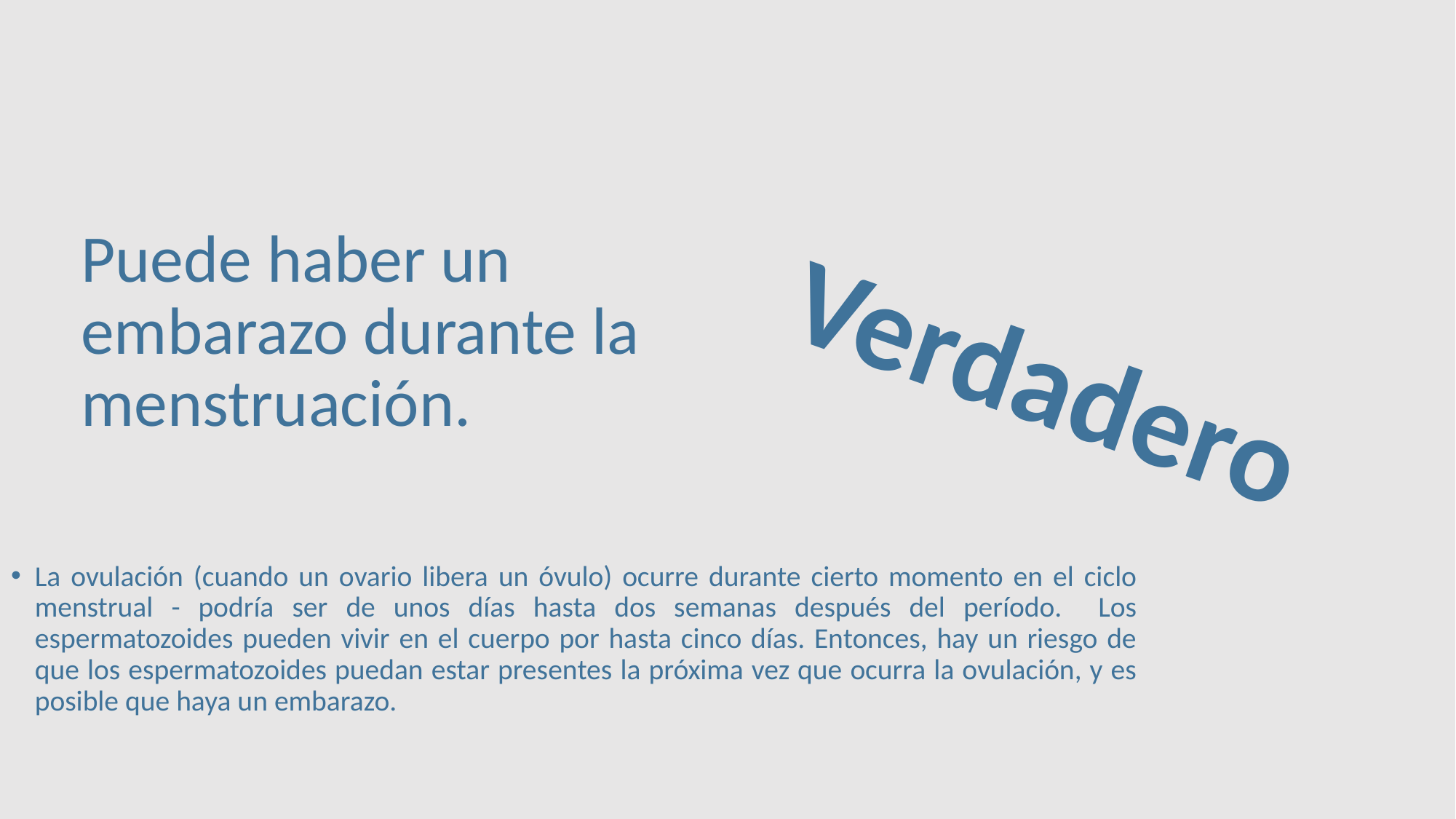

Puede haber un embarazo durante la menstruación.
Verdadero
La ovulación (cuando un ovario libera un óvulo) ocurre durante cierto momento en el ciclo menstrual - podría ser de unos días hasta dos semanas después del período.  Los espermatozoides pueden vivir en el cuerpo por hasta cinco días. Entonces, hay un riesgo de que los espermatozoides puedan estar presentes la próxima vez que ocurra la ovulación, y es posible que haya un embarazo.